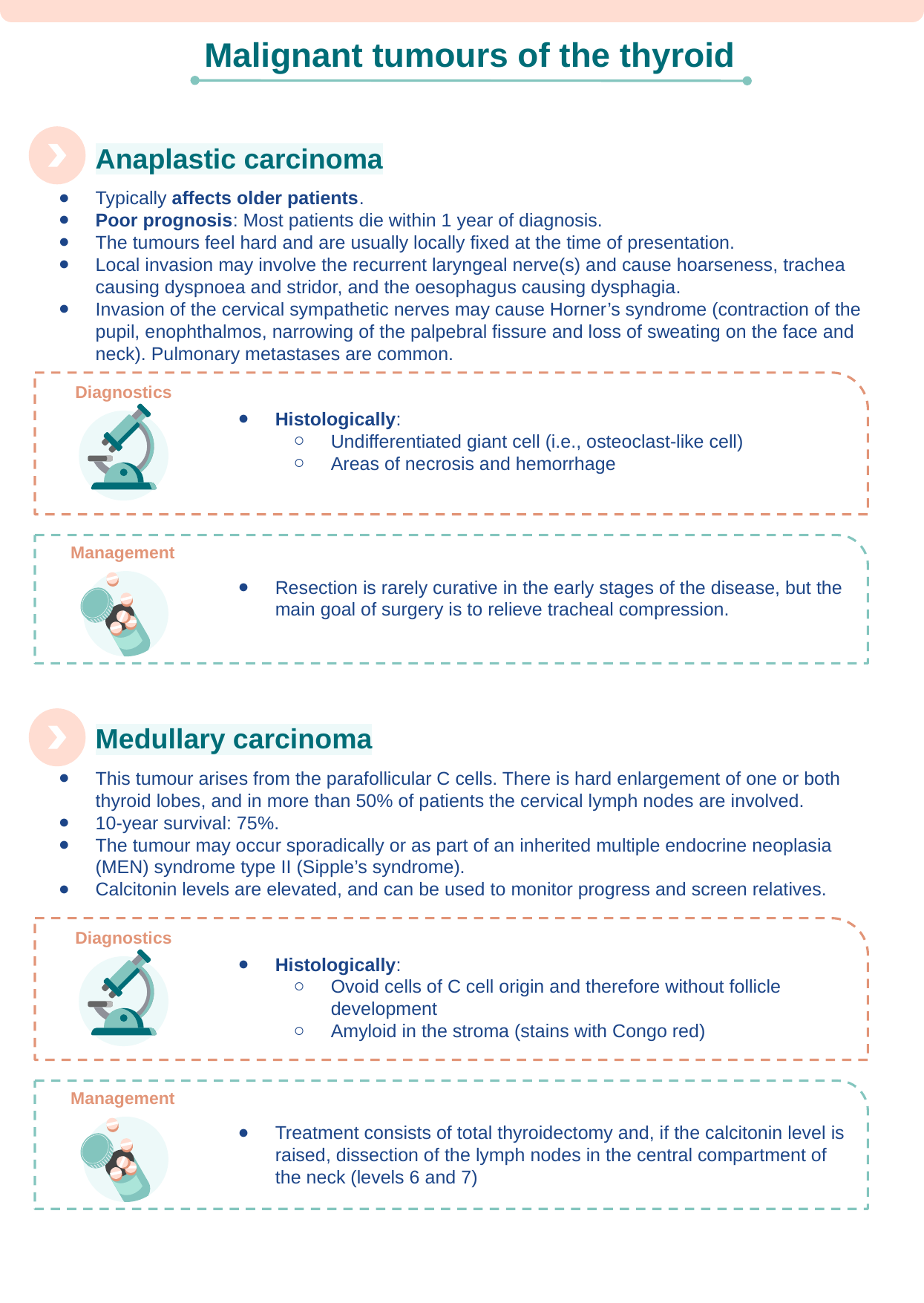

Malignant tumours of the thyroid

Anaplastic carcinoma
Typically affects older patients.
Poor prognosis: Most patients die within 1 year of diagnosis.
The tumours feel hard and are usually locally fixed at the time of presentation.
Local invasion may involve the recurrent laryngeal nerve(s) and cause hoarseness, trachea causing dyspnoea and stridor, and the oesophagus causing dysphagia.
Invasion of the cervical sympathetic nerves may cause Horner’s syndrome (contraction of the pupil, enophthalmos, narrowing of the palpebral fissure and loss of sweating on the face and neck). Pulmonary metastases are common.
Diagnostics

Histologically:
Undifferentiated giant cell (i.e., osteoclast-like cell)
Areas of necrosis and hemorrhage

Management

Resection is rarely curative in the early stages of the disease, but the main goal of surgery is to relieve tracheal compression.

Medullary carcinoma
This tumour arises from the parafollicular C cells. There is hard enlargement of one or both thyroid lobes, and in more than 50% of patients the cervical lymph nodes are involved.
10-year survival: 75%.
The tumour may occur sporadically or as part of an inherited multiple endocrine neoplasia (MEN) syndrome type II (Sipple’s syndrome).
Calcitonin levels are elevated, and can be used to monitor progress and screen relatives.
Diagnostics

Histologically:
Ovoid cells of C cell origin and therefore without follicle development
Amyloid in the stroma (stains with Congo red)

Management

Treatment consists of total thyroidectomy and, if the calcitonin level is raised, dissection of the lymph nodes in the central compartment of the neck (levels 6 and 7)